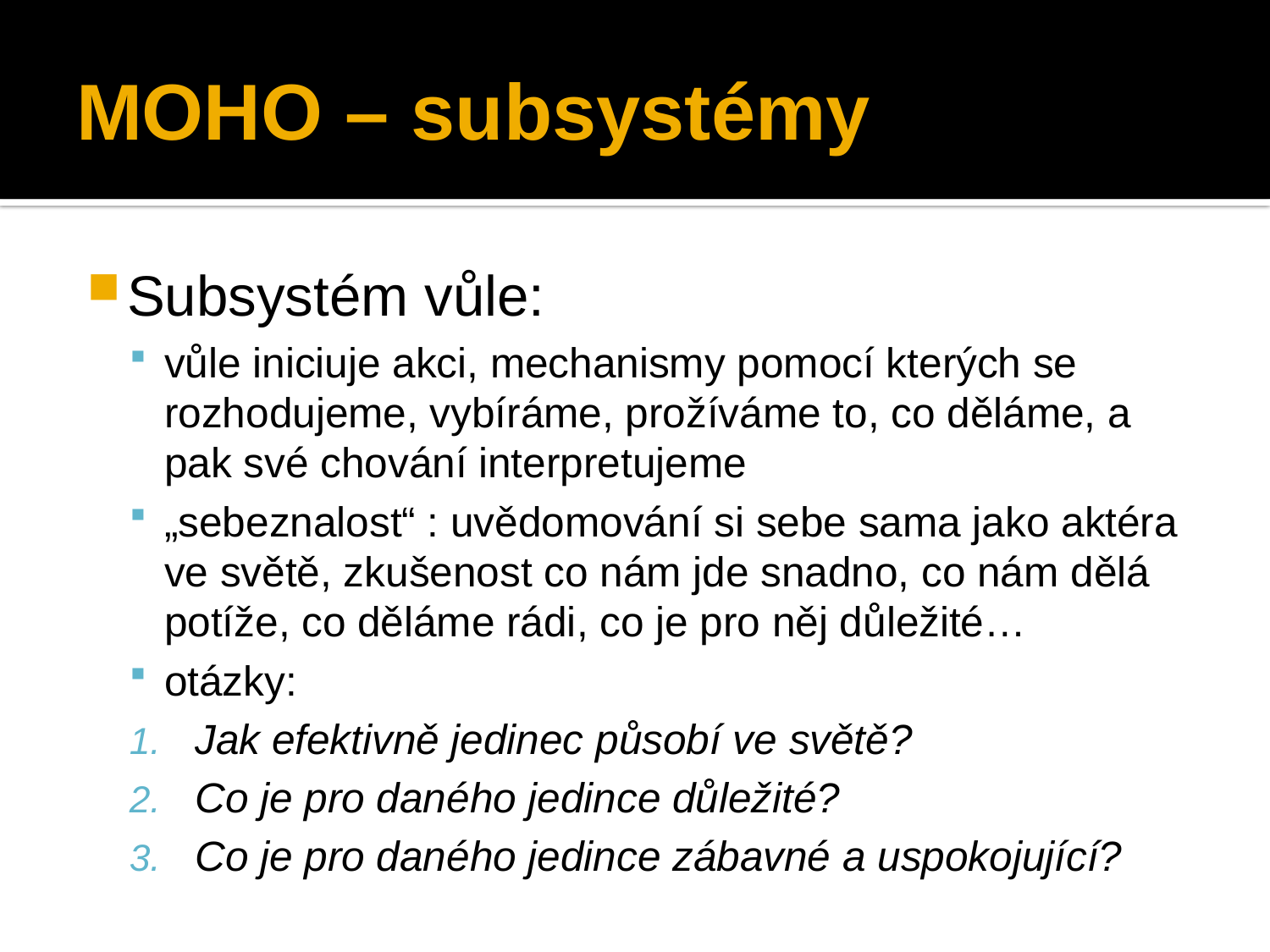

# MOHO – subsystémy
Subsystém vůle:
vůle iniciuje akci, mechanismy pomocí kterých se rozhodujeme, vybíráme, prožíváme to, co děláme, a pak své chování interpretujeme
„sebeznalost“ : uvědomování si sebe sama jako aktéra ve světě, zkušenost co nám jde snadno, co nám dělá potíže, co děláme rádi, co je pro něj důležité…
otázky:
Jak efektivně jedinec působí ve světě?
Co je pro daného jedince důležité?
Co je pro daného jedince zábavné a uspokojující?